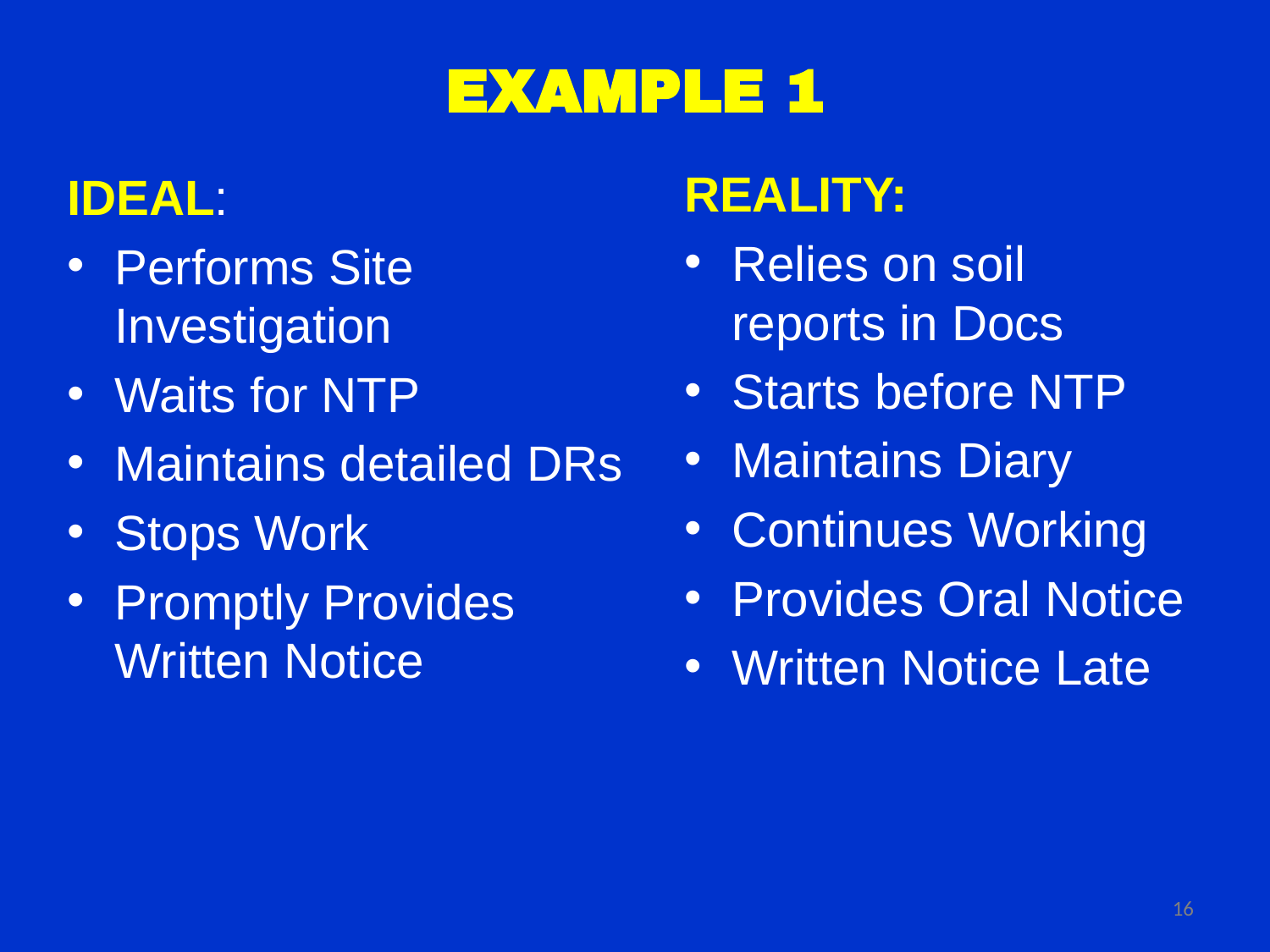

# EXAMPLE 1
REALITY:
Relies on soil reports in Docs
Starts before NTP
Maintains Diary
Continues Working
Provides Oral Notice
Written Notice Late

IDEAL:
Performs Site Investigation
Waits for NTP
Maintains detailed DRs
Stops Work
Promptly Provides Written Notice